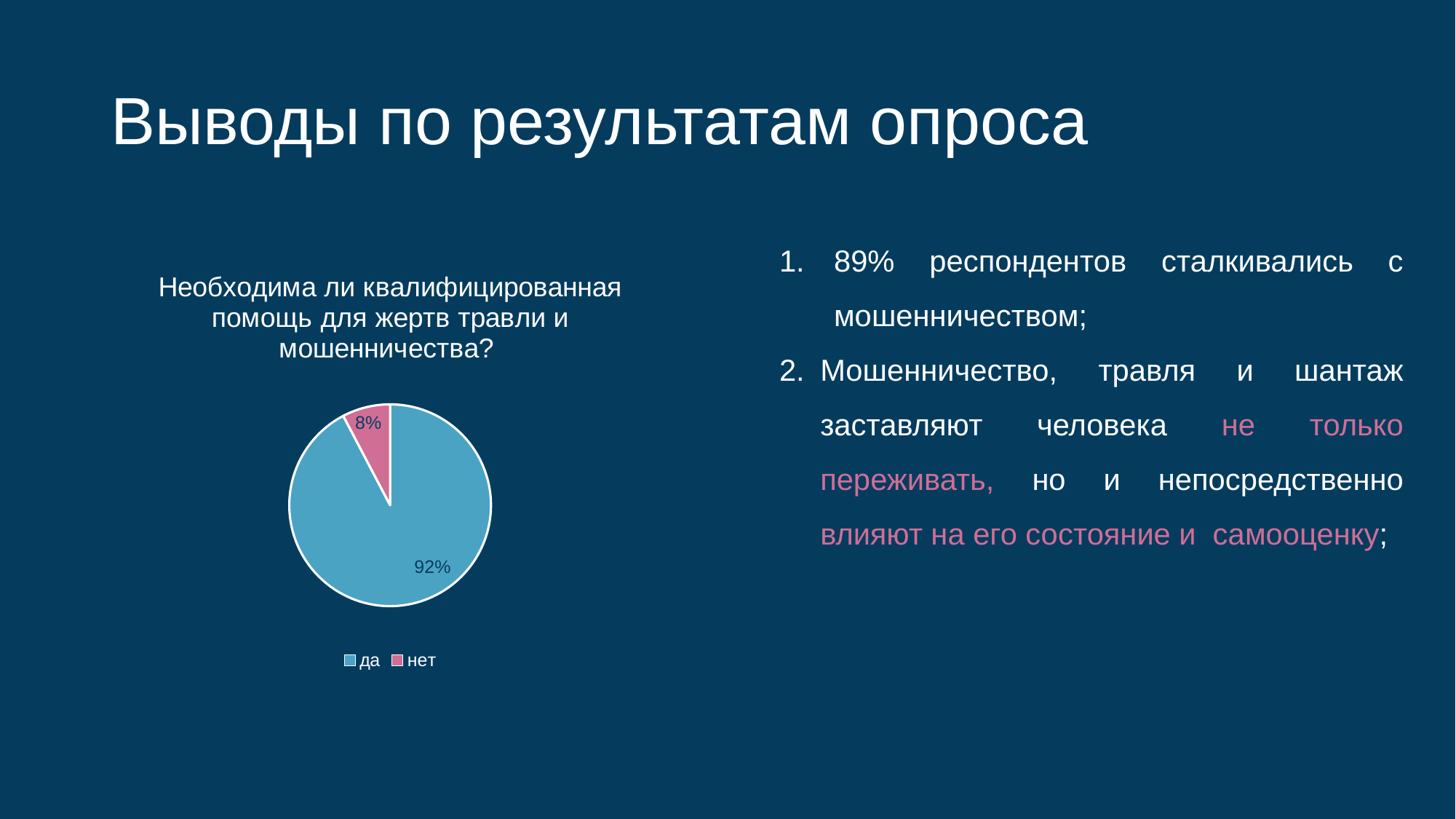

# Выводы по результатам опроса

89% респондентов сталкивались с мошенничеством;
Мошенничество, травля и шантаж заставляют человека не только переживать, но и непосредственно влияют на его состояние и  самооценку;

### Chart: Необходима ли квалифицированная помощь для жертв травли и мошенничества?

| Category | необходима ли квалифировованная помощь для жертв травли и мошенничества  |
|---|---|
| да | 48.0 |
| нет | 4.0 |